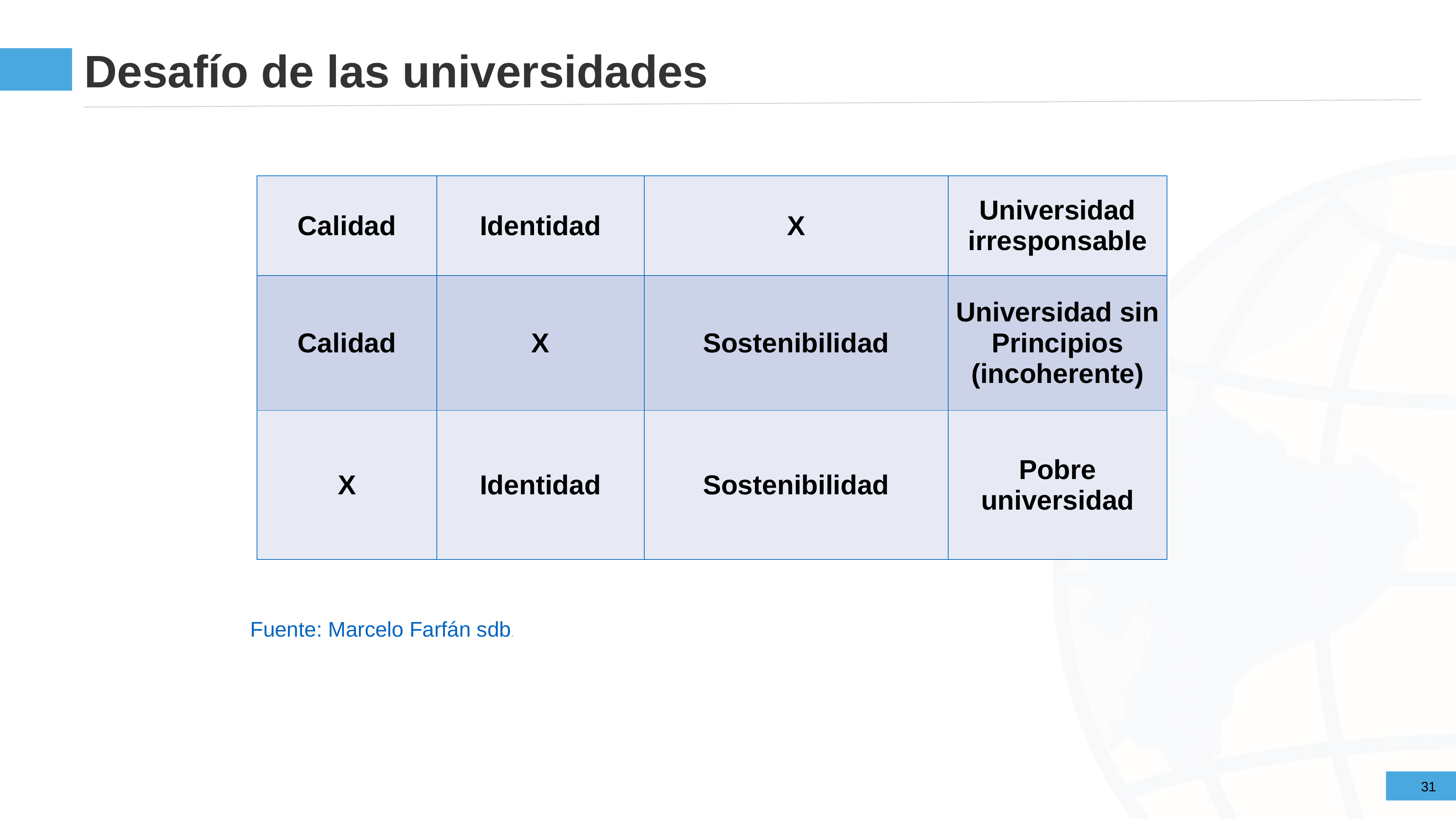

Desafío de las universidades

| Calidad | Identidad | X | Universidad irresponsable |
| --- | --- | --- | --- |
| Calidad | X | Sostenibilidad | Universidad sin Principios (incoherente) |
| X | Identidad | Sostenibilidad | Pobre universidad |
Fuente: Marcelo Farfán sdb.

31